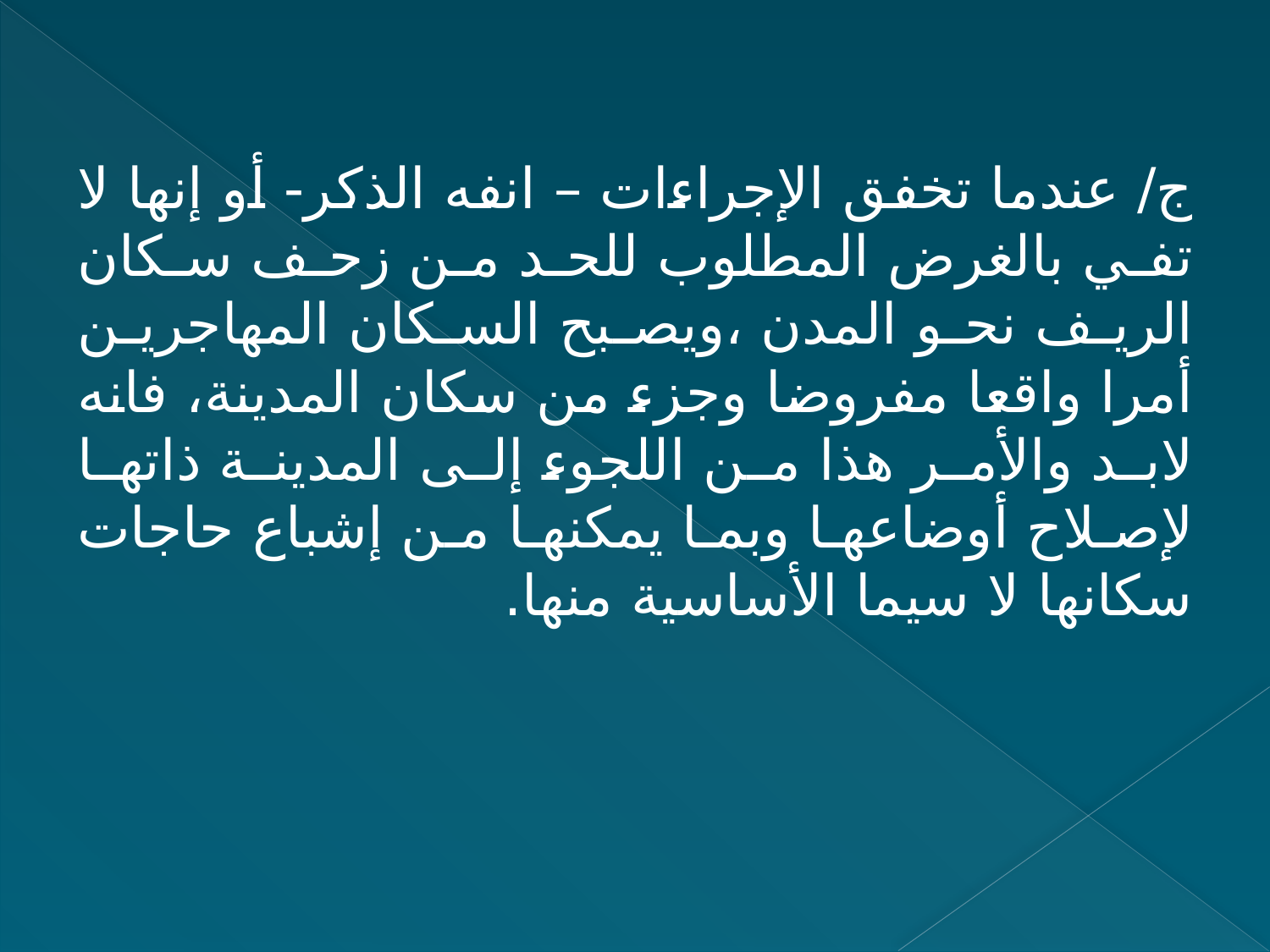

ج/ عندما تخفق الإجراءات – انفه الذكر- أو إنها لا تفي بالغرض المطلوب للحد من زحف سكان الريف نحو المدن ،ويصبح السكان المهاجرين أمرا واقعا مفروضا وجزء من سكان المدينة، فانه لابد والأمر هذا من اللجوء إلى المدينة ذاتها لإصلاح أوضاعها وبما يمكنها من إشباع حاجات سكانها لا سيما الأساسية منها.